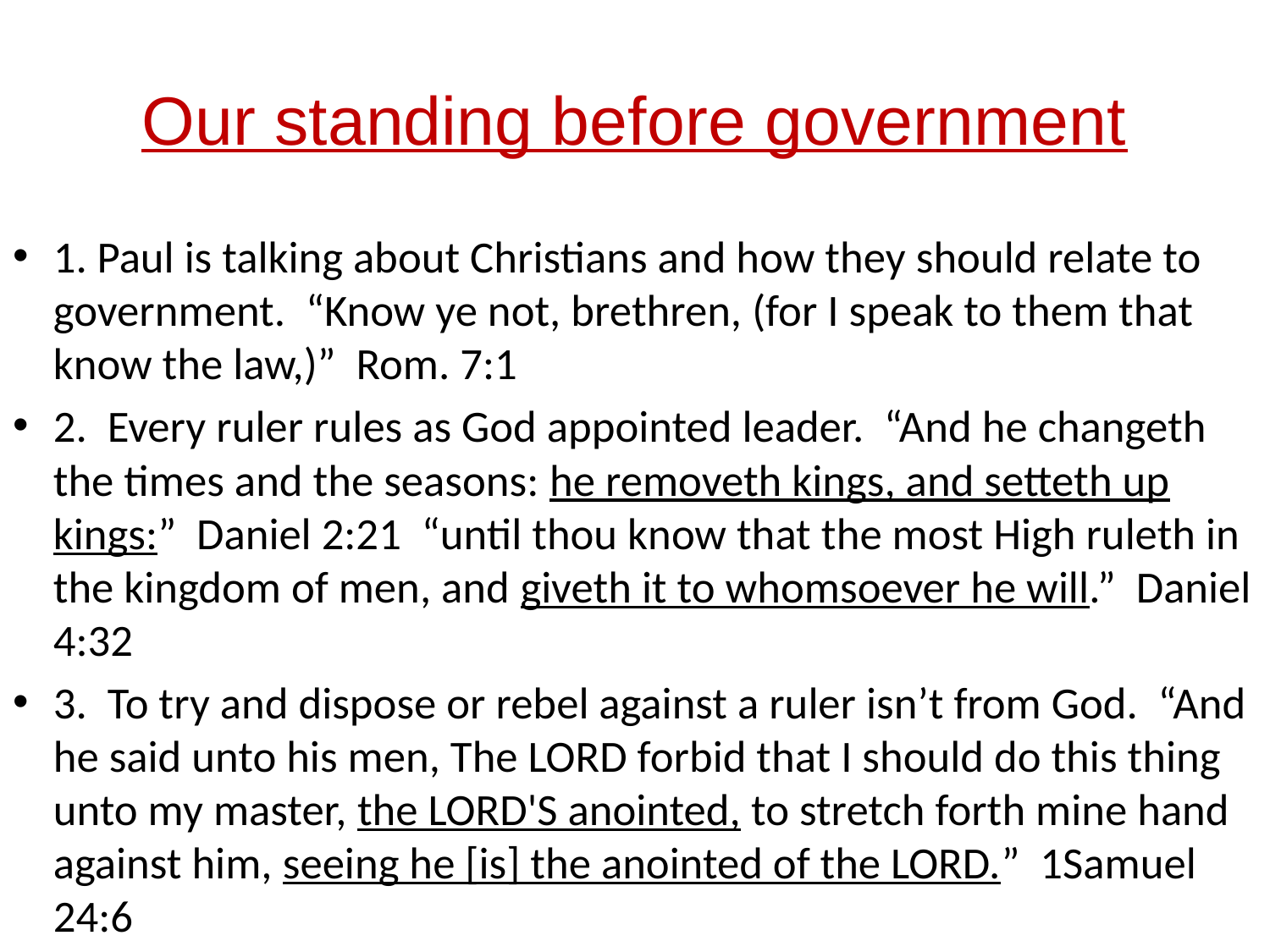

# Our standing before government
1. Paul is talking about Christians and how they should relate to government.  “Know ye not, brethren, (for I speak to them that know the law,)”  Rom. 7:1
2.  Every ruler rules as God appointed leader.  “And he changeth the times and the seasons: he removeth kings, and setteth up kings:”  Daniel 2:21  “until thou know that the most High ruleth in the kingdom of men, and giveth it to whomsoever he will.”  Daniel 4:32
3.  To try and dispose or rebel against a ruler isn’t from God.  “And he said unto his men, The LORD forbid that I should do this thing unto my master, the LORD'S anointed, to stretch forth mine hand against him, seeing he [is] the anointed of the LORD.”  1Samuel 24:6